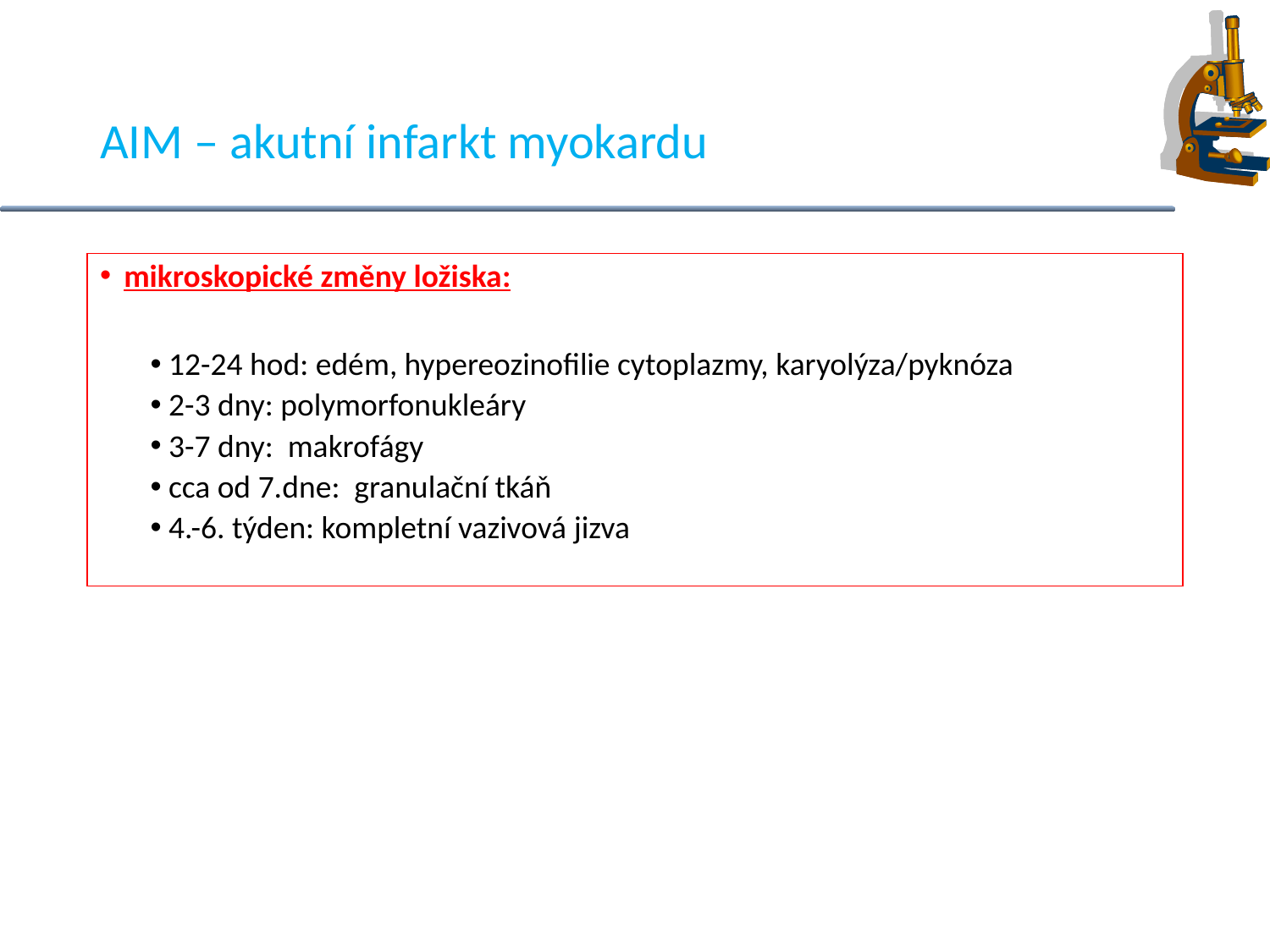

# AIM – akutní infarkt myokardu
mikroskopické změny ložiska:

 12-24 hod: edém, hypereozinofilie cytoplazmy, karyolýza/pyknóza
 2-3 dny: polymorfonukleáry
 3-7 dny:  makrofágy
 cca od 7.dne:  granulační tkáň
 4.-6. týden: kompletní vazivová jizva